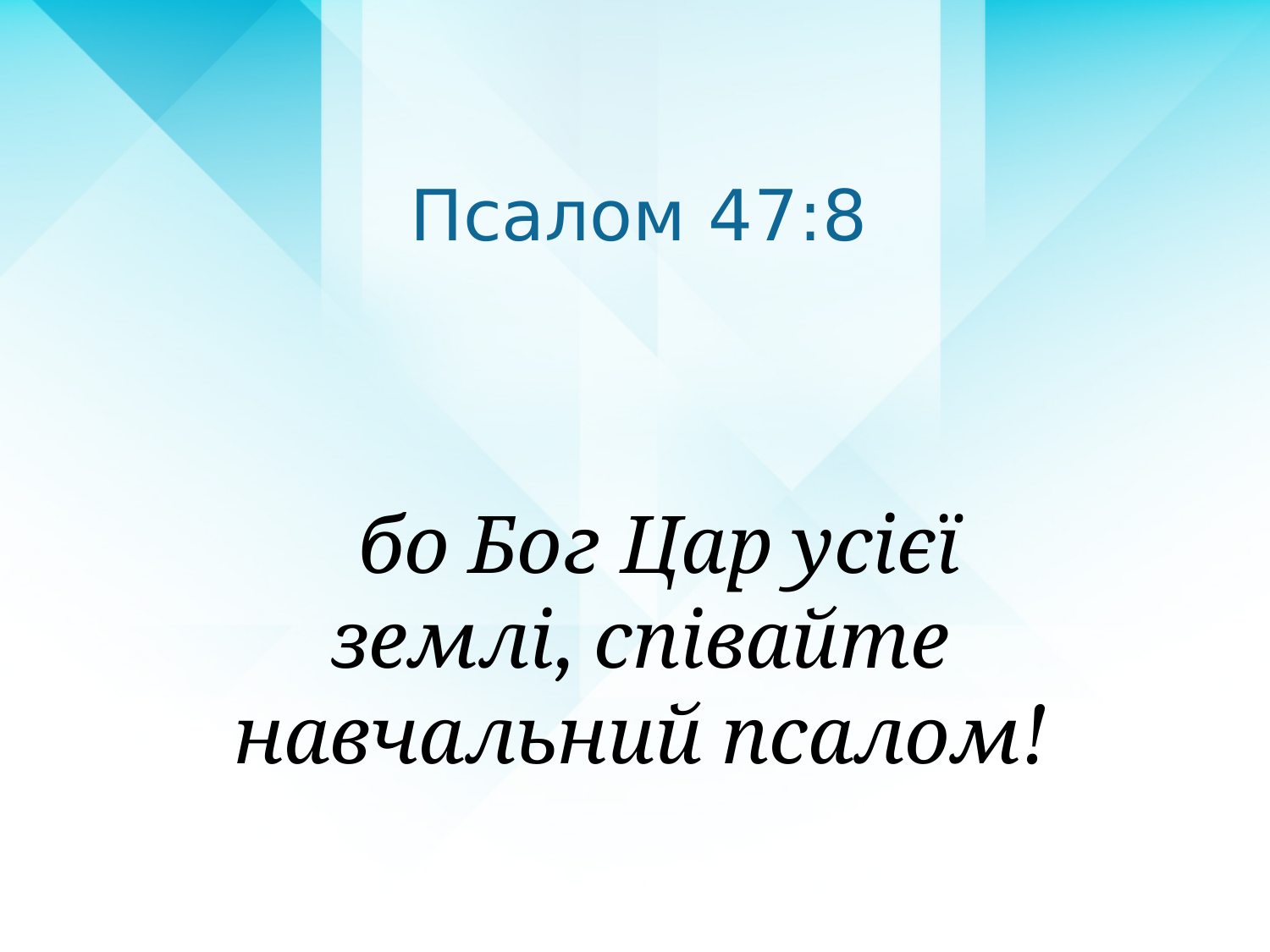

Псалом 47:8

 бо Бог Цар усієї
землі, співайте
навчальний псалом!